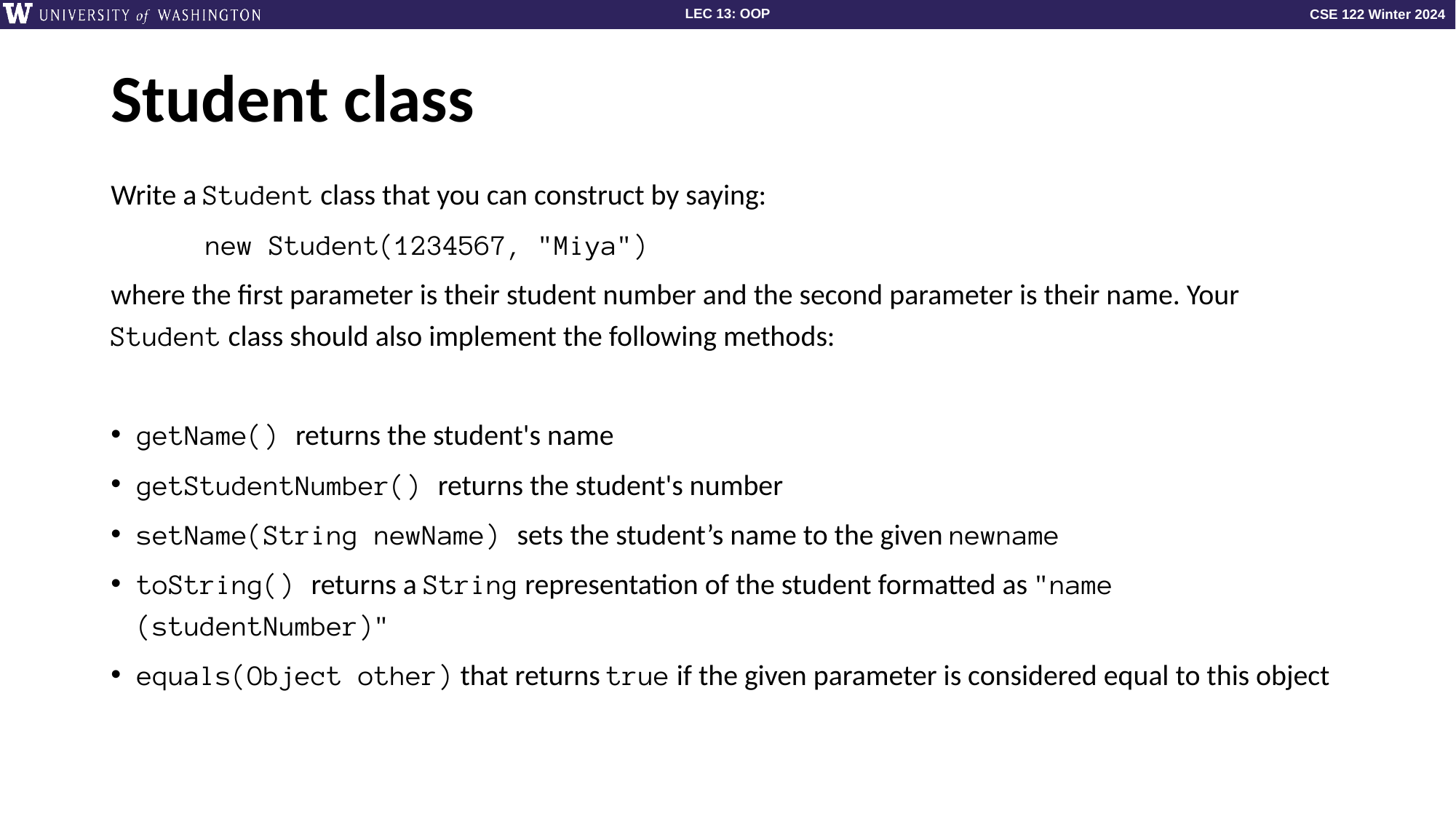

# Student class
Write a Student class that you can construct by saying:
      new Student(1234567, "Miya")
where the first parameter is their student number and the second parameter is their name. Your Student class should also implement the following methods:

getName() returns the student's name
getStudentNumber() returns the student's number
setName(String newName) sets the student’s name to the given newname
toString() returns a String representation of the student formatted as "name (studentNumber)"
equals(Object other) that returns true if the given parameter is considered equal to this object